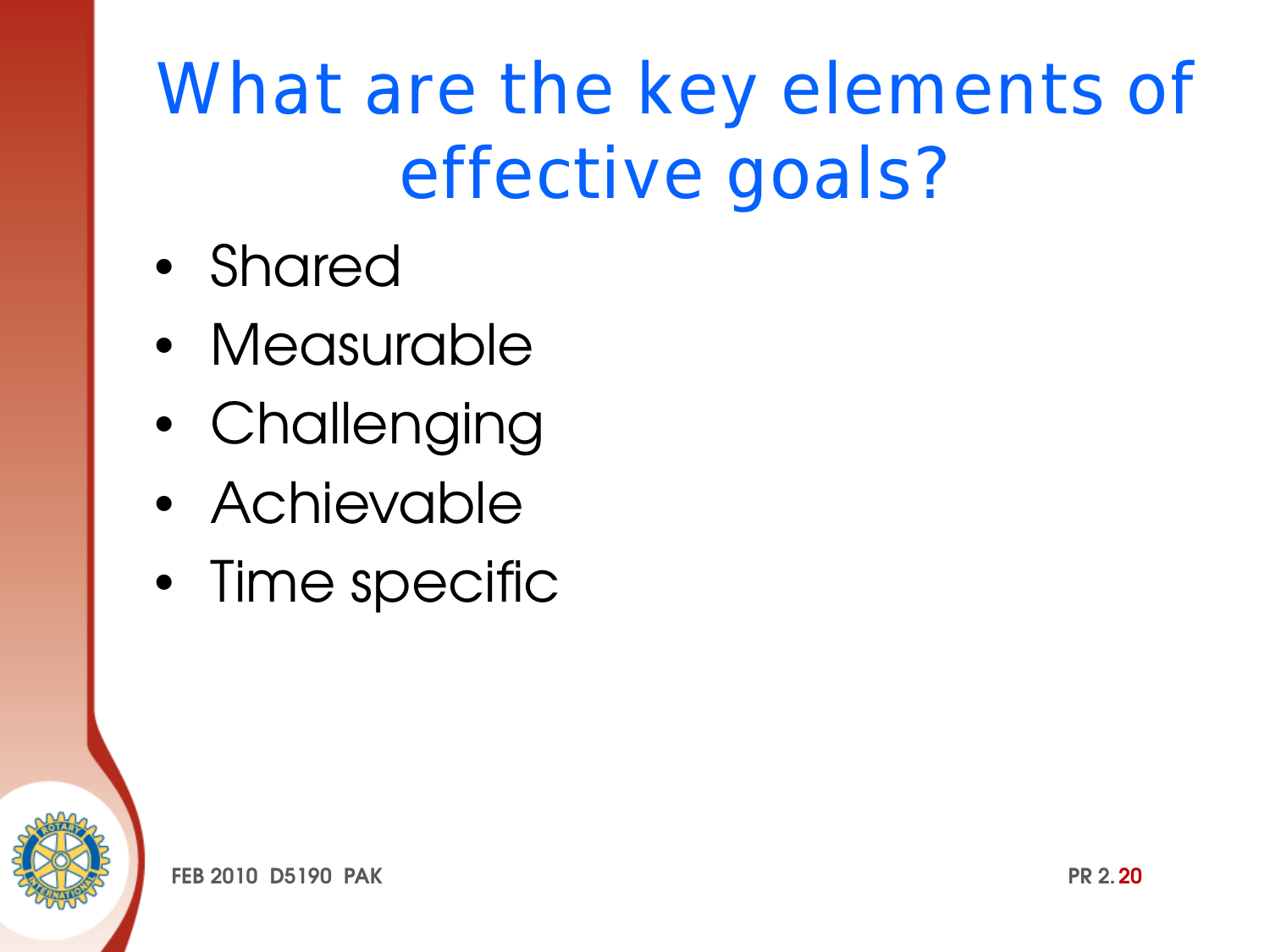

# What are the key elements of effective goals?
Shared
Measurable
Challenging
Achievable
Time specific
FEB 2010  D5190  PAK                                                                                                                    PR 2.20